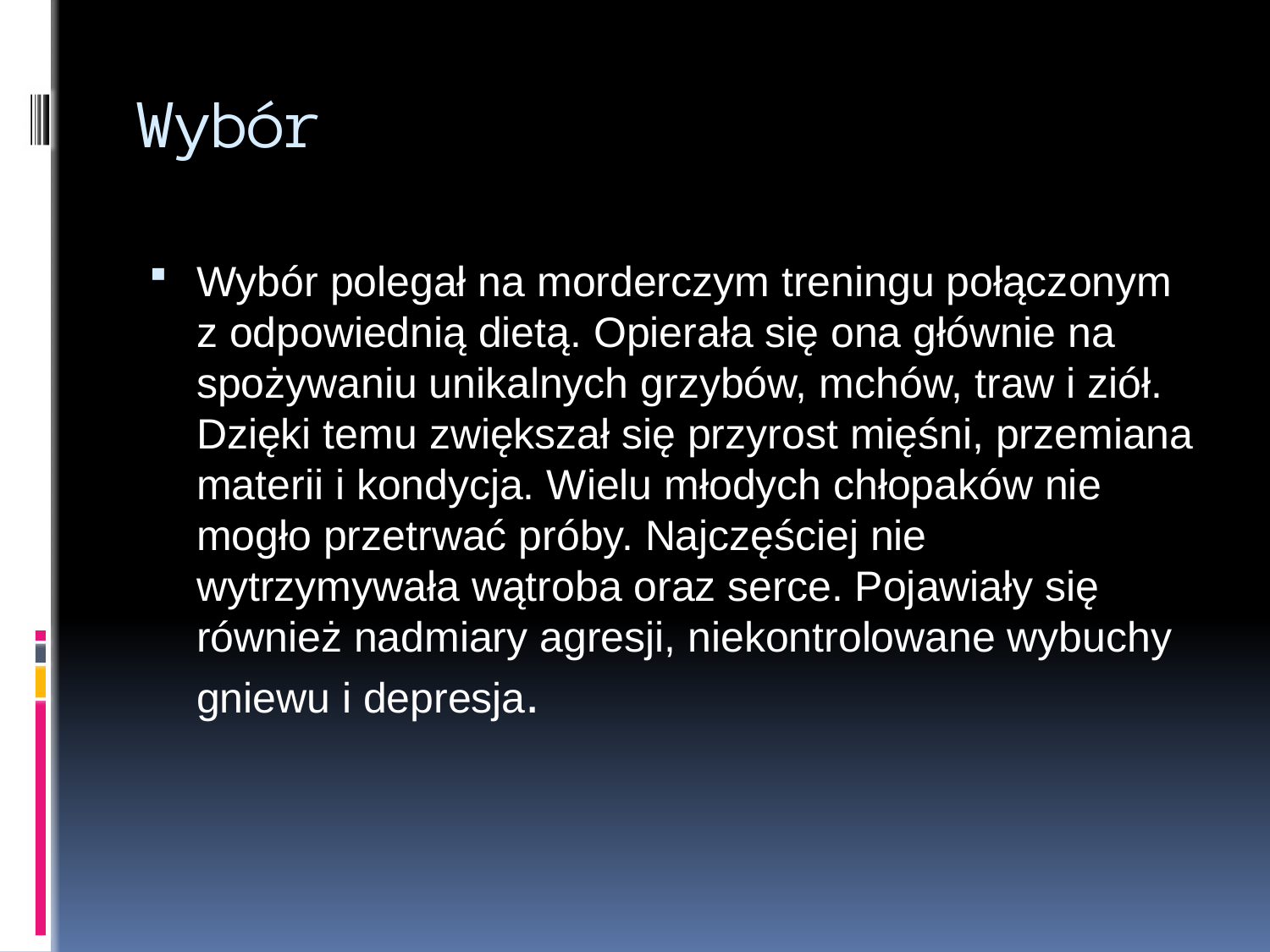

# Wybór
Wybór polegał na morderczym treningu połączonym z odpowiednią dietą. Opierała się ona głównie na spożywaniu unikalnych grzybów, mchów, traw i ziół. Dzięki temu zwiększał się przyrost mięśni, przemiana materii i kondycja. Wielu młodych chłopaków nie mogło przetrwać próby. Najczęściej nie wytrzymywała wątroba oraz serce. Pojawiały się również nadmiary agresji, niekontrolowane wybuchy gniewu i depresja.